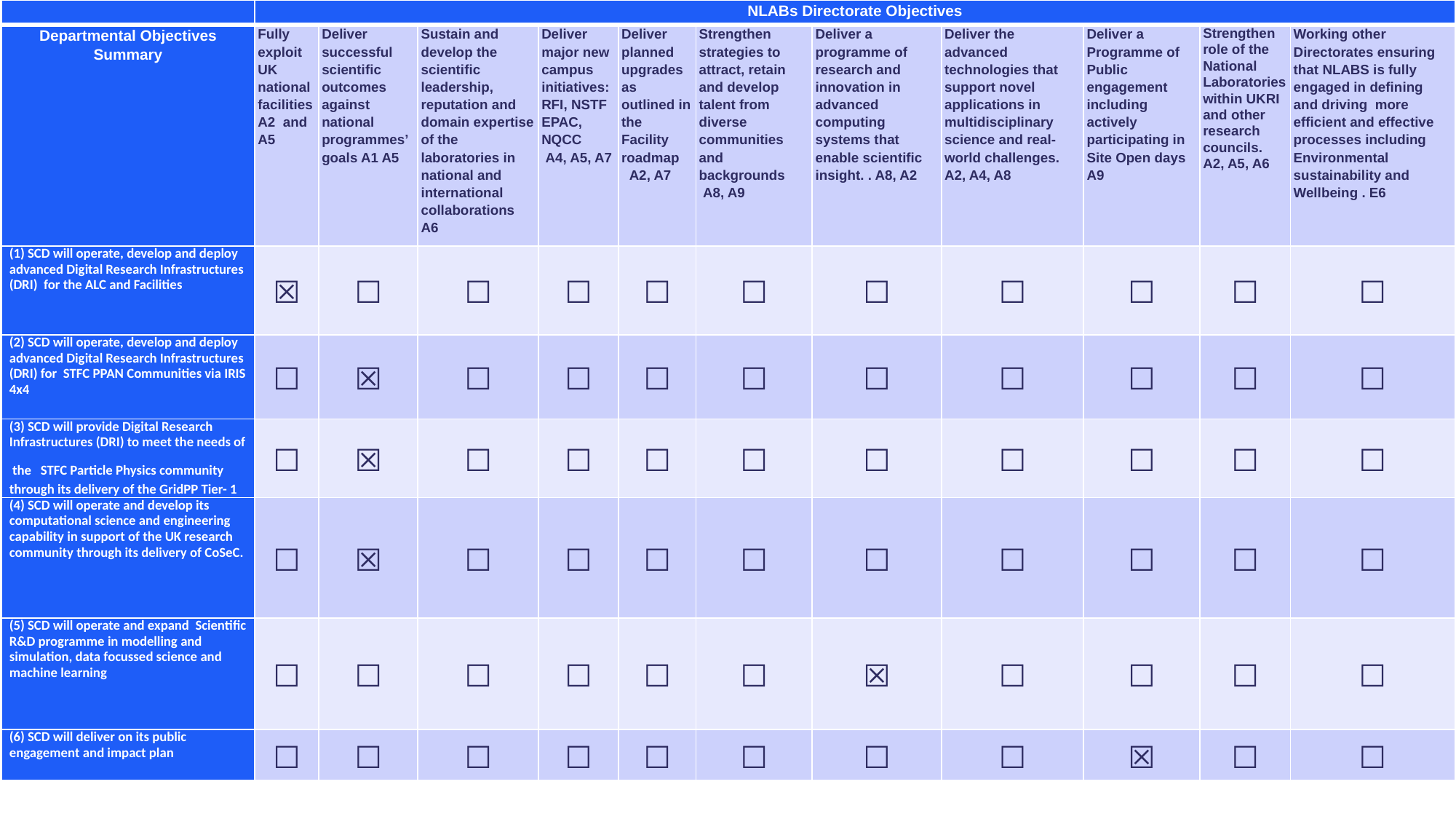

|  | NLABs Directorate Objectives |  |  |  |  |  |  |  |  |  |  |
| --- | --- | --- | --- | --- | --- | --- | --- | --- | --- | --- | --- |
| Departmental Objectives Summary | Fully exploit UK national facilities A2 and A5 | Deliver successful scientific outcomes against national programmes’ goals A1 A5 | Sustain and develop the scientific leadership, reputation and domain expertise of the laboratories in national and international collaborations A6 | Deliver major new campus initiatives: RFI, NSTF EPAC, NQCC A4, A5, A7 | Deliver planned upgrades as outlined in the Facility roadmap A2, A7 | Strengthen strategies to attract, retain and develop talent from diverse communities and backgrounds A8, A9 | Deliver a programme of research and innovation in advanced computing systems that enable scientific insight. . A8, A2 | Deliver the advanced technologies that support novel applications in multidisciplinary science and real-world challenges. A2, A4, A8 | Deliver a Programme of Public engagement including actively participating in Site Open days A9 | Strengthen role of the National Laboratories within UKRI and other research councils. A2, A5, A6 | Working other Directorates ensuring that NLABS is fully engaged in defining and driving more efficient and effective processes including Environmental sustainability and Wellbeing . E6 |
| (1) SCD will operate, develop and deploy advanced Digital Research Infrastructures (DRI) for the ALC and Facilities | ☒ | ☐ | ☐ | ☐ | ☐ | ☐ | ☐ | ☐ | ☐ | ☐ | ☐ |
| (2) SCD will operate, develop and deploy advanced Digital Research Infrastructures (DRI) for STFC PPAN Communities via IRIS 4x4 | ☐ | ☒ | ☐ | ☐ | ☐ | ☐ | ☐ | ☐ | ☐ | ☐ | ☐ |
| (3) SCD will provide Digital Research Infrastructures (DRI) to meet the needs of the STFC Particle Physics community through its delivery of the GridPP Tier- 1 | ☐ | ☒ | ☐ | ☐ | ☐ | ☐ | ☐ | ☐ | ☐ | ☐ | ☐ |
| (4) SCD will operate and develop its computational science and engineering capability in support of the UK research community through its delivery of CoSeC. | ☐ | ☒ | ☐ | ☐ | ☐ | ☐ | ☐ | ☐ | ☐ | ☐ | ☐ |
| (5) SCD will operate and expand Scientific R&D programme in modelling and simulation, data focussed science and machine learning | ☐ | ☐ | ☐ | ☐ | ☐ | ☐ | ☒ | ☐ | ☐ | ☐ | ☐ |
| (6) SCD will deliver on its public engagement and impact plan | ☐ | ☐ | ☐ | ☐ | ☐ | ☐ | ☐ | ☐ | ☒ | ☐ | ☐ |